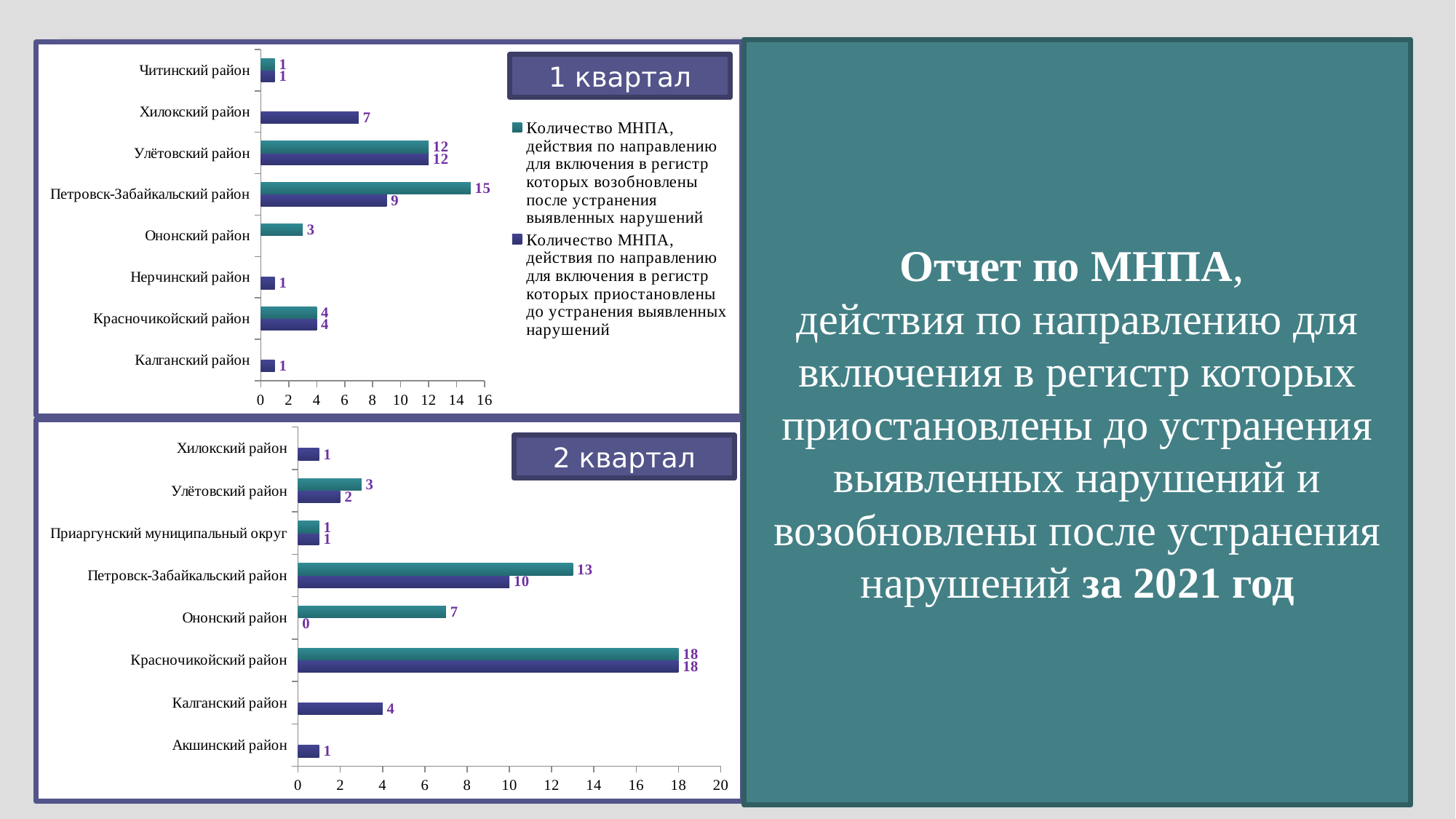

### Chart

| Category | Количество МНПА, действия по направлению для включения в регистр которых приостановлены до устранения выявленных нарушений | Количество МНПА, действия по направлению для включения в регистр которых возобновлены после устранения выявленных нарушений |
|---|---|---|
| Калганский район | 1.0 | None |
| Красночикойский район | 4.0 | 4.0 |
| Нерчинский район | 1.0 | None |
| Ононский район | None | 3.0 |
| Петровск-Забайкальский район | 9.0 | 15.0 |
| Улётовский район | 12.0 | 12.0 |
| Хилокский район | 7.0 | None |
| Читинский район | 1.0 | 1.0 |
Отчет по МНПА,
действия по направлению для включения в регистр которых приостановлены до устранения выявленных нарушений и возобновлены после устранения нарушений за 2021 год
1 квартал

### Chart

| Category | Количество МНПА, действия по направлению для включения в регистр которых приостановлены до устранения выявленных нарушений | Количество МНПА, действия по направлению для включения в регистр которых возабновлены после устранения выявленных нарушений |
|---|---|---|
| Акшинский район | 1.0 | None |
| Калганский район | 4.0 | None |
| Красночикойский район | 18.0 | 18.0 |
| Ононский район | 0.0 | 7.0 |
| Петровск-Забайкальский район | 10.0 | 13.0 |
| Приаргунский муниципальный округ | 1.0 | 1.0 |
| Улётовский район | 2.0 | 3.0 |
| Хилокский район | 1.0 | None |
2 квартал